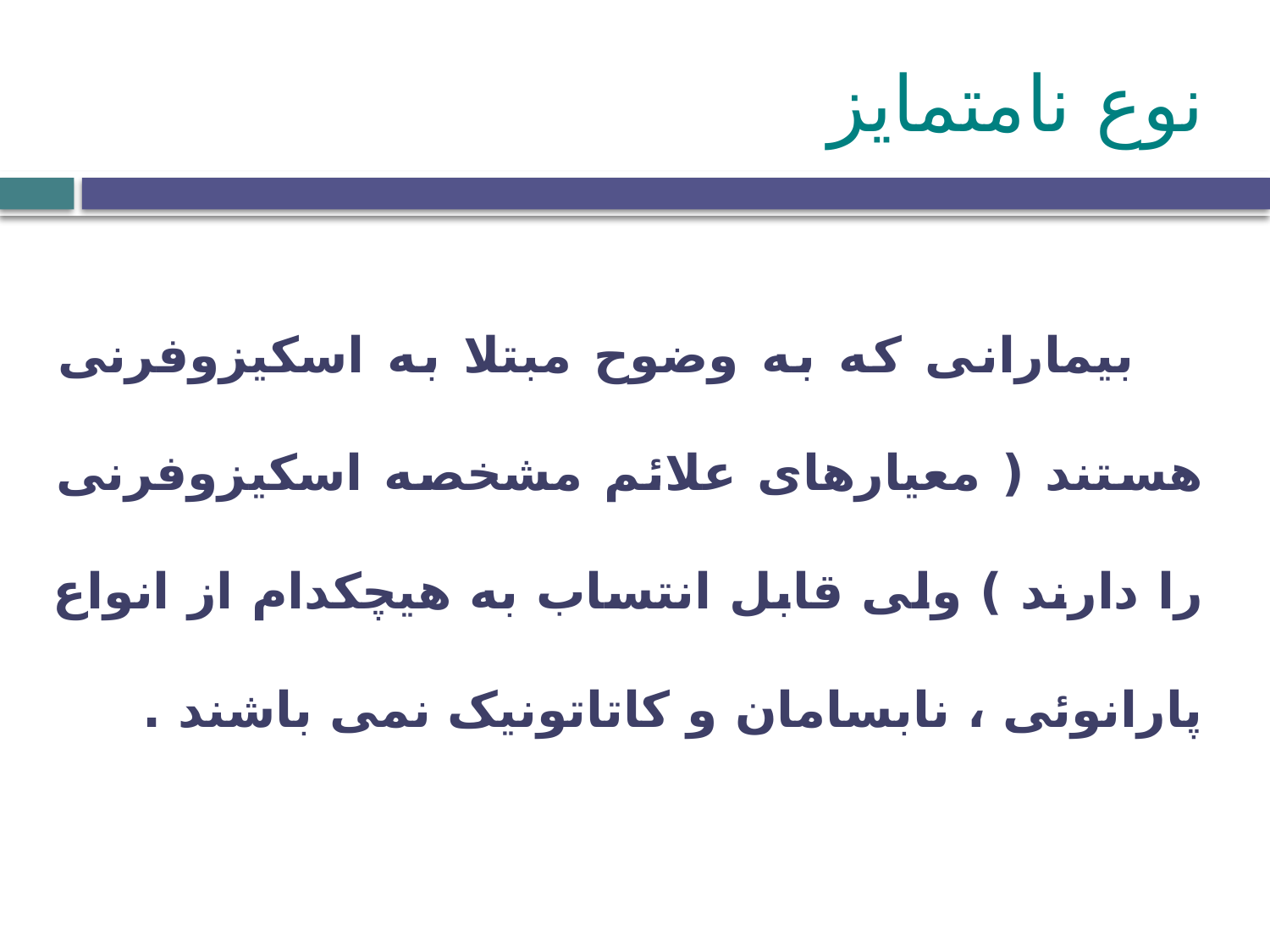

# نوع نامتمایز
     بیمارانی که به وضوح مبتلا به اسکیزوفرنی هستند ( معیارهای علائم مشخصه اسکیزوفرنی را دارند ) ولی قابل انتساب به هیچکدام از انواع پارانوئی ، نابسامان و کاتاتونیک نمی باشند .